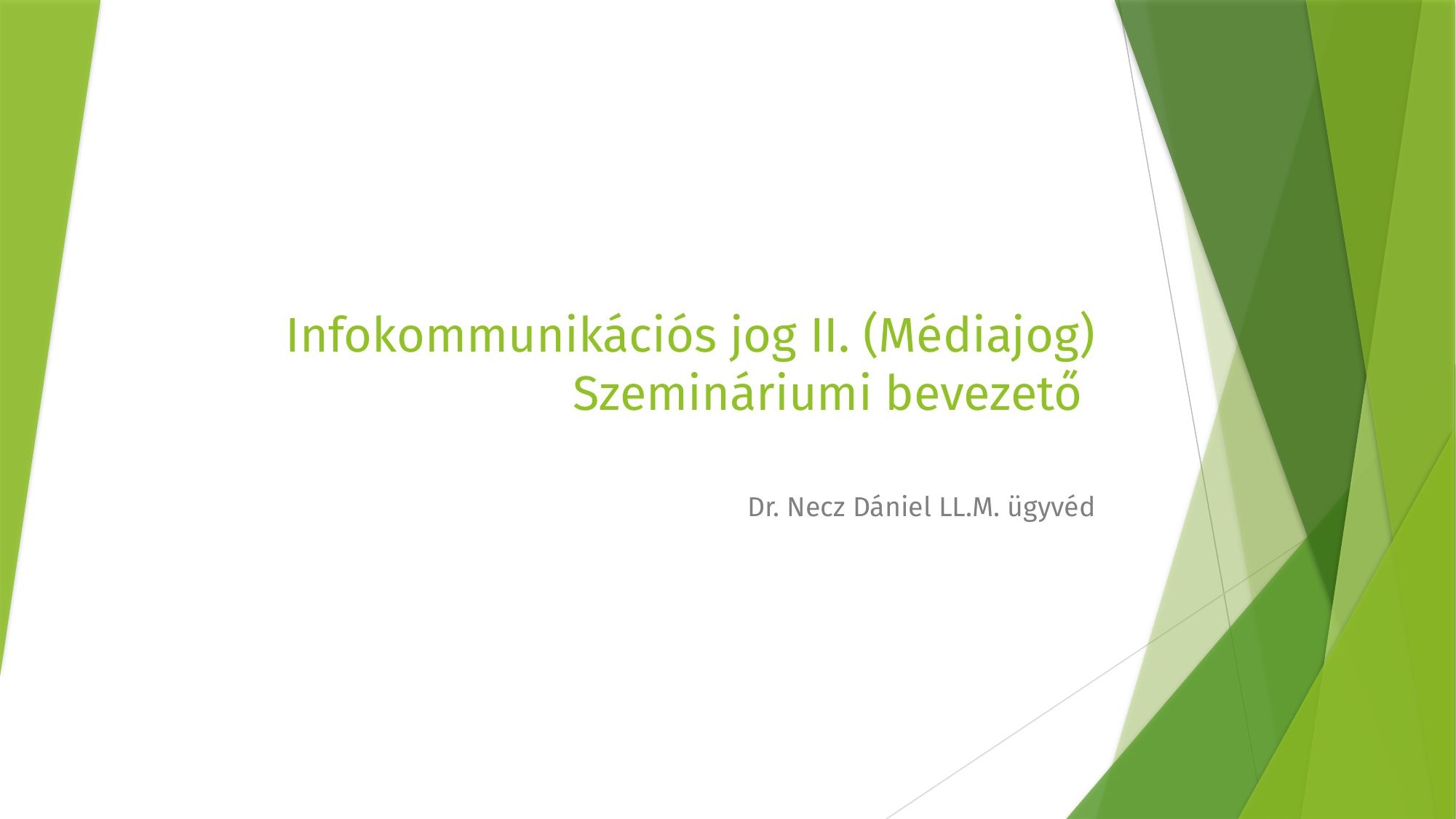

# Infokommunikációs jog II. (Médiajog) Szemináriumi bevezető
Dr. Necz Dániel LL.M. ügyvéd